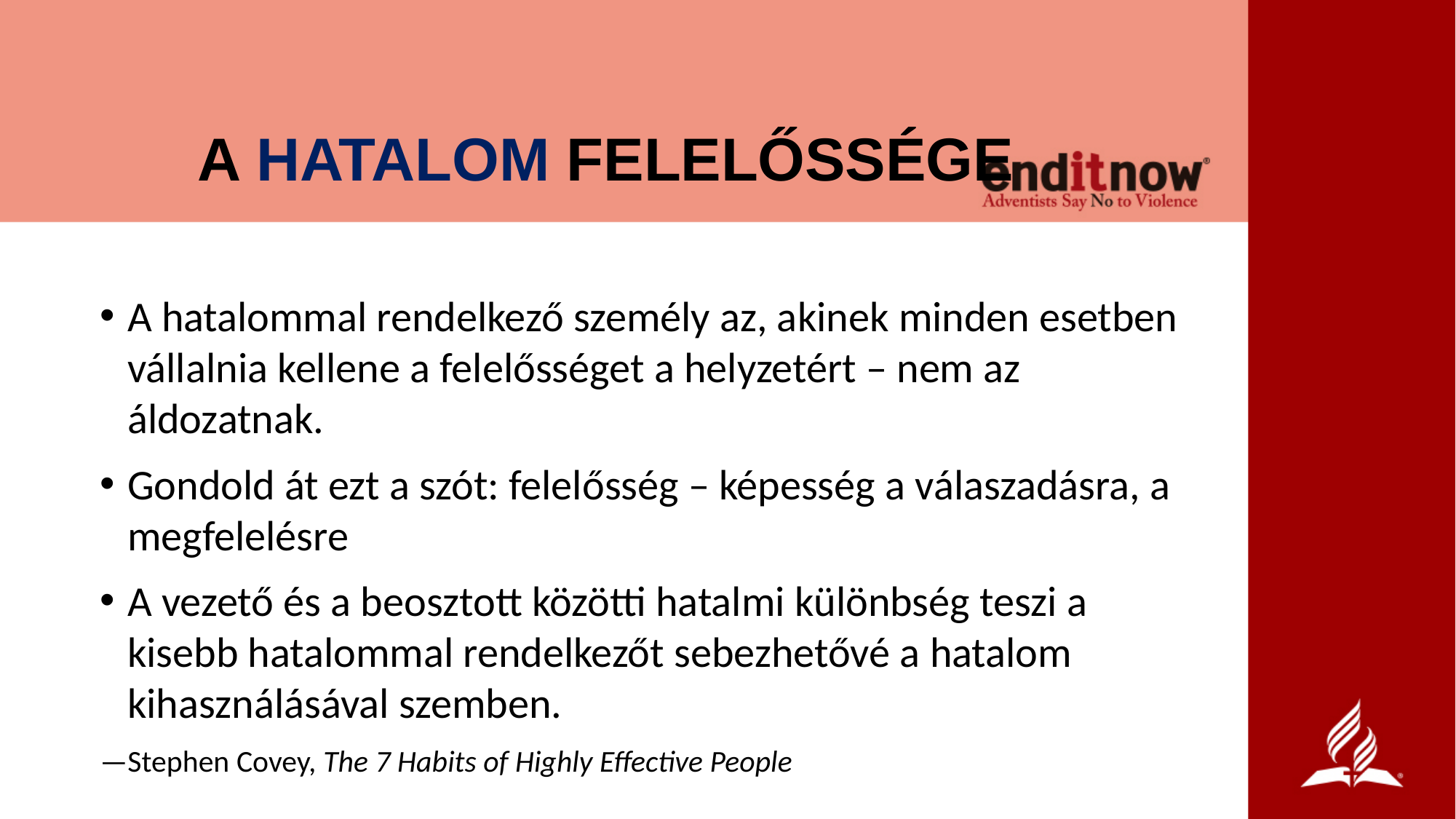

# A HATALOM FELELŐSSÉGE

A hatalommal rendelkező személy az, akinek minden esetben vállalnia kellene a felelősséget a helyzetért – nem az áldozatnak.
Gondold át ezt a szót: felelősség – képesség a válaszadásra, a megfelelésre
A vezető és a beosztott közötti hatalmi különbség teszi a kisebb hatalommal rendelkezőt sebezhetővé a hatalom kihasználásával szemben.
—Stephen Covey, The 7 Habits of Highly Effective People